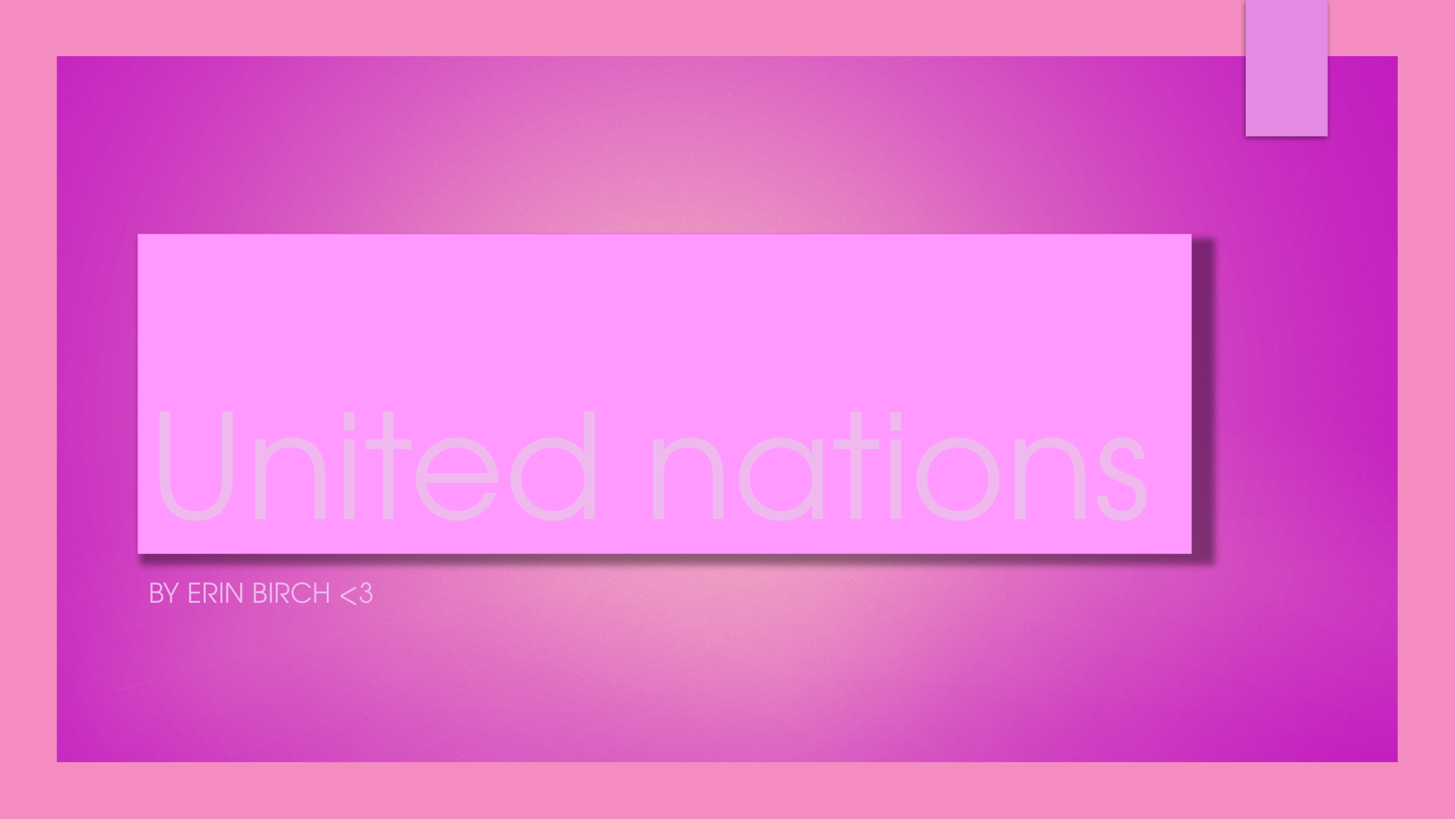

# United nations
By erin birch <3